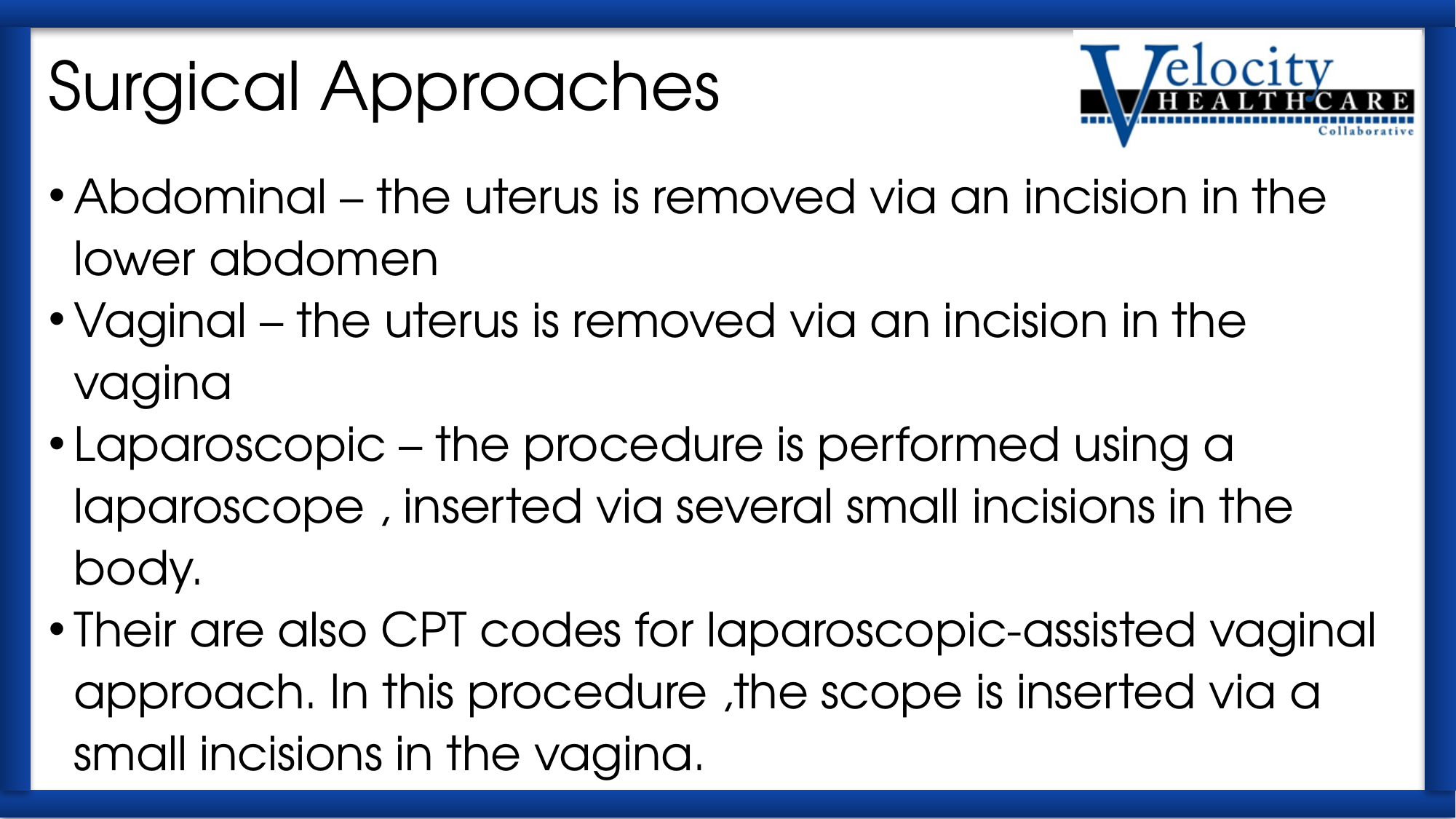

# Surgical Approaches
Abdominal – the uterus is removed via an incision in the lower abdomen
Vaginal – the uterus is removed via an incision in the vagina
Laparoscopic – the procedure is performed using a laparoscope , inserted via several small incisions in the body.
Their are also CPT codes for laparoscopic-assisted vaginal approach. In this procedure ,the scope is inserted via a small incisions in the vagina.